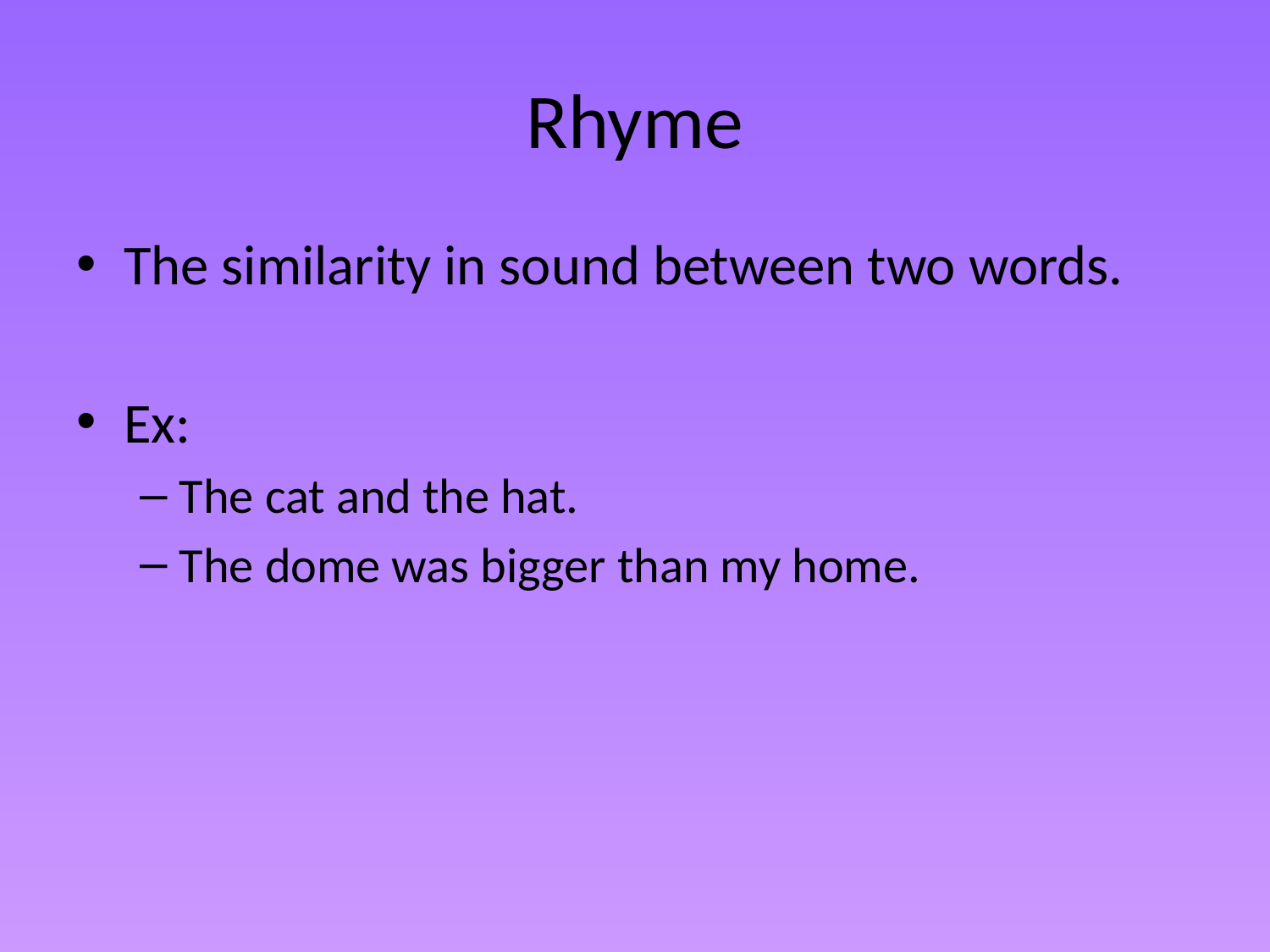

# Rhyme
The similarity in sound between two words.

Ex:
The cat and the hat.
The dome was bigger than my home.